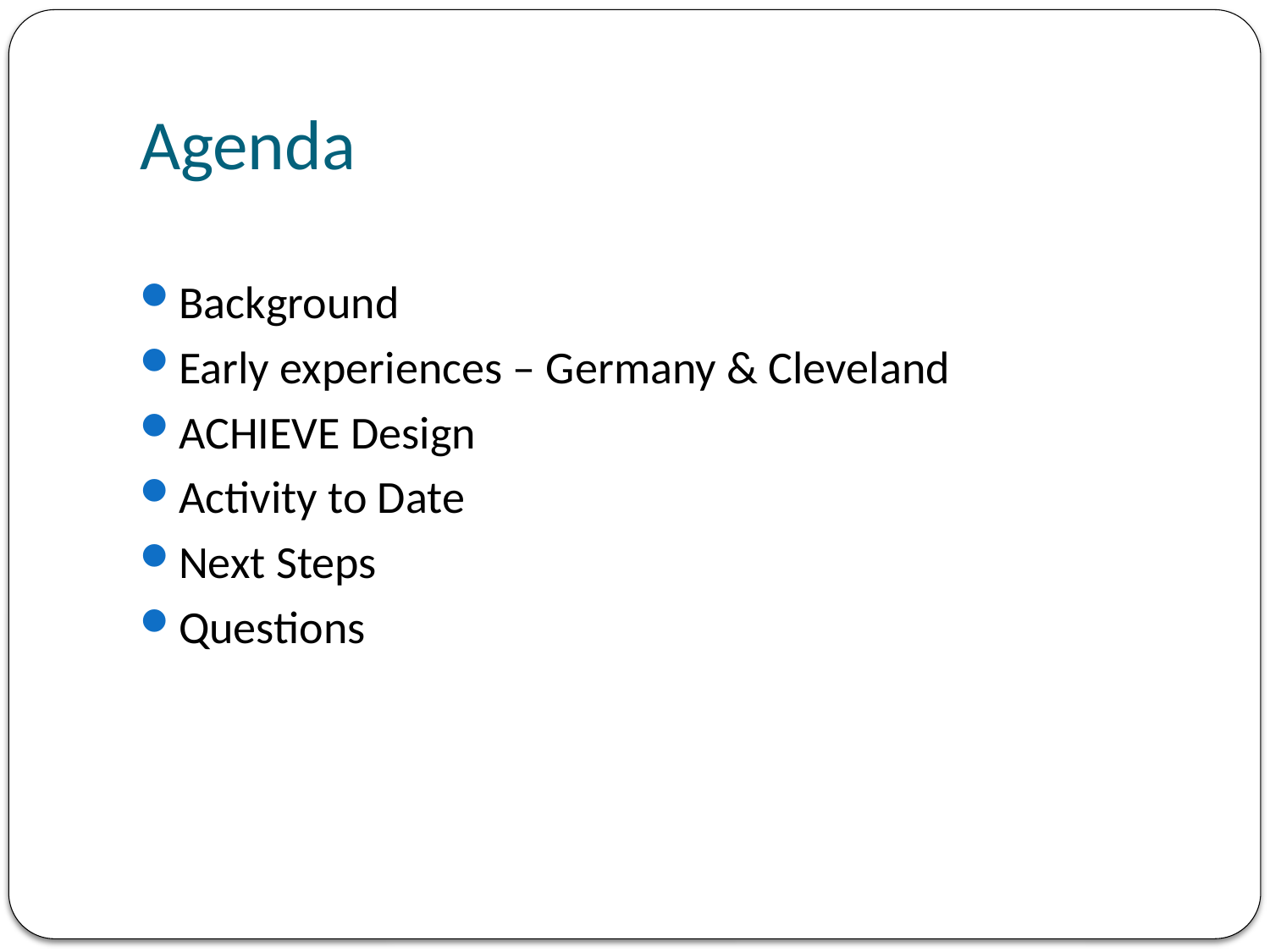

# Agenda

Background
Early experiences – Germany & Cleveland
ACHIEVE Design
Activity to Date
Next Steps
Questions